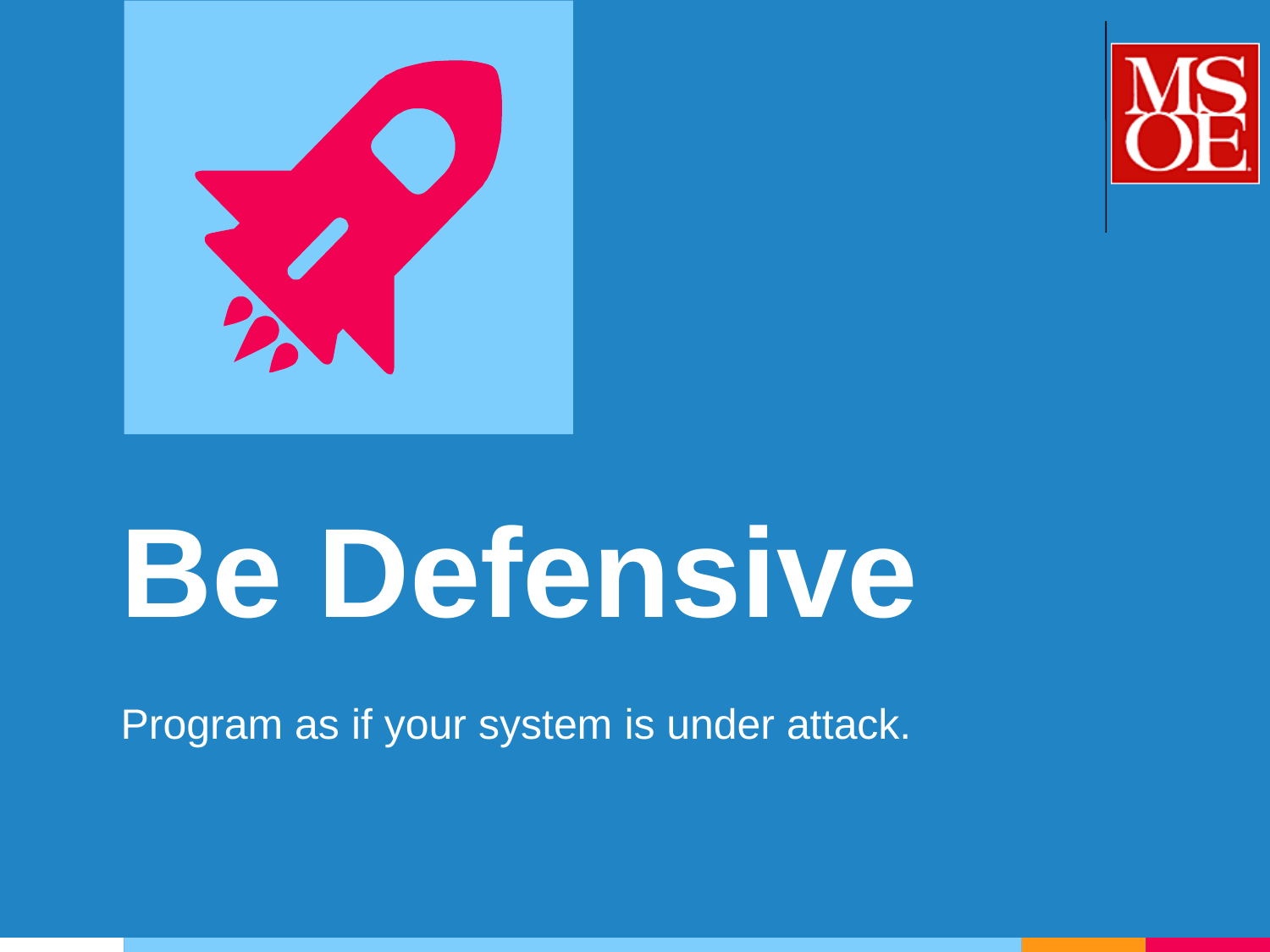

Be Defensive
Program as if your system is under attack.